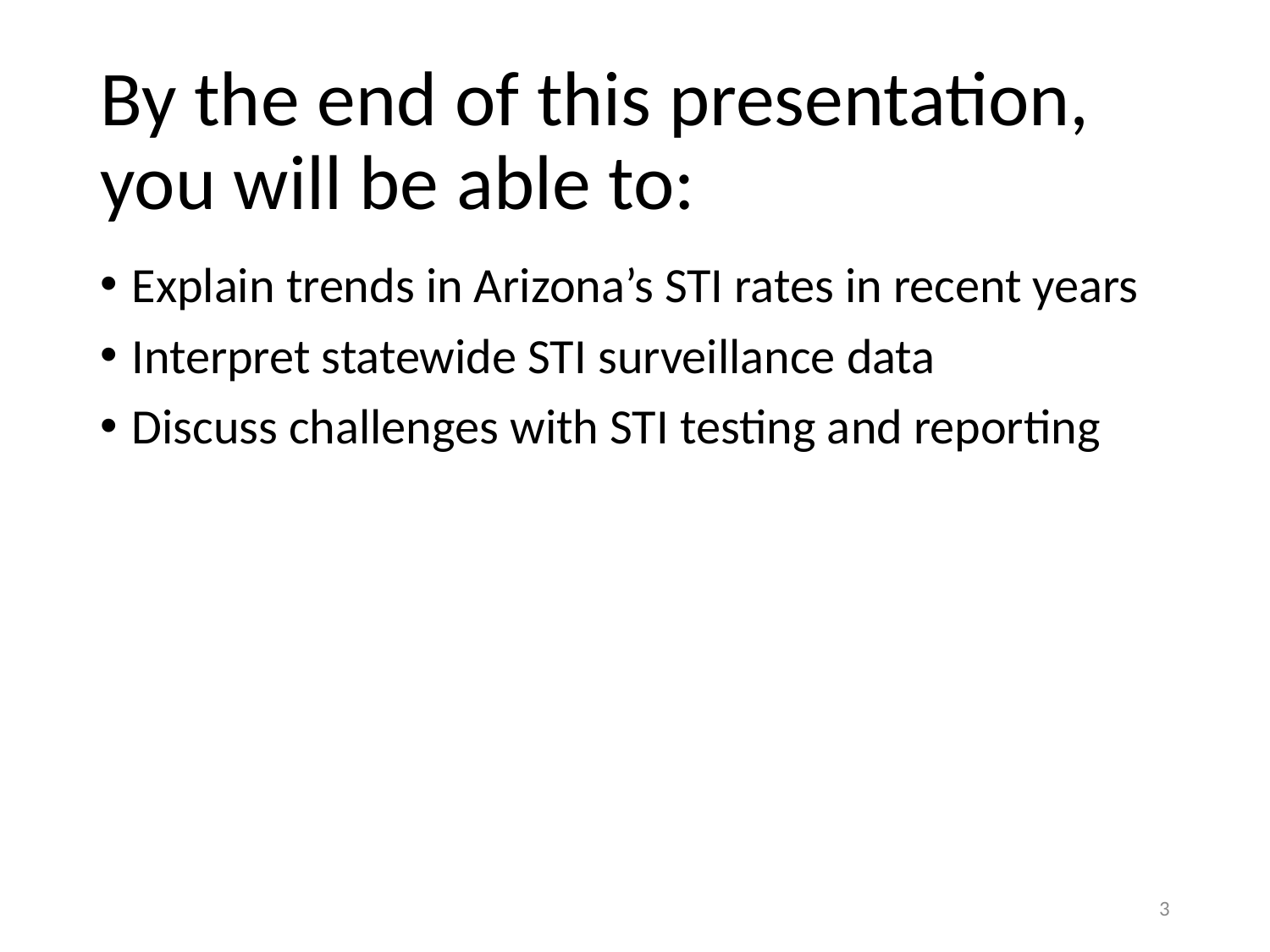

# By the end of this presentation, you will be able to:
Explain trends in Arizona’s STI rates in recent years
Interpret statewide STI surveillance data
Discuss challenges with STI testing and reporting
3